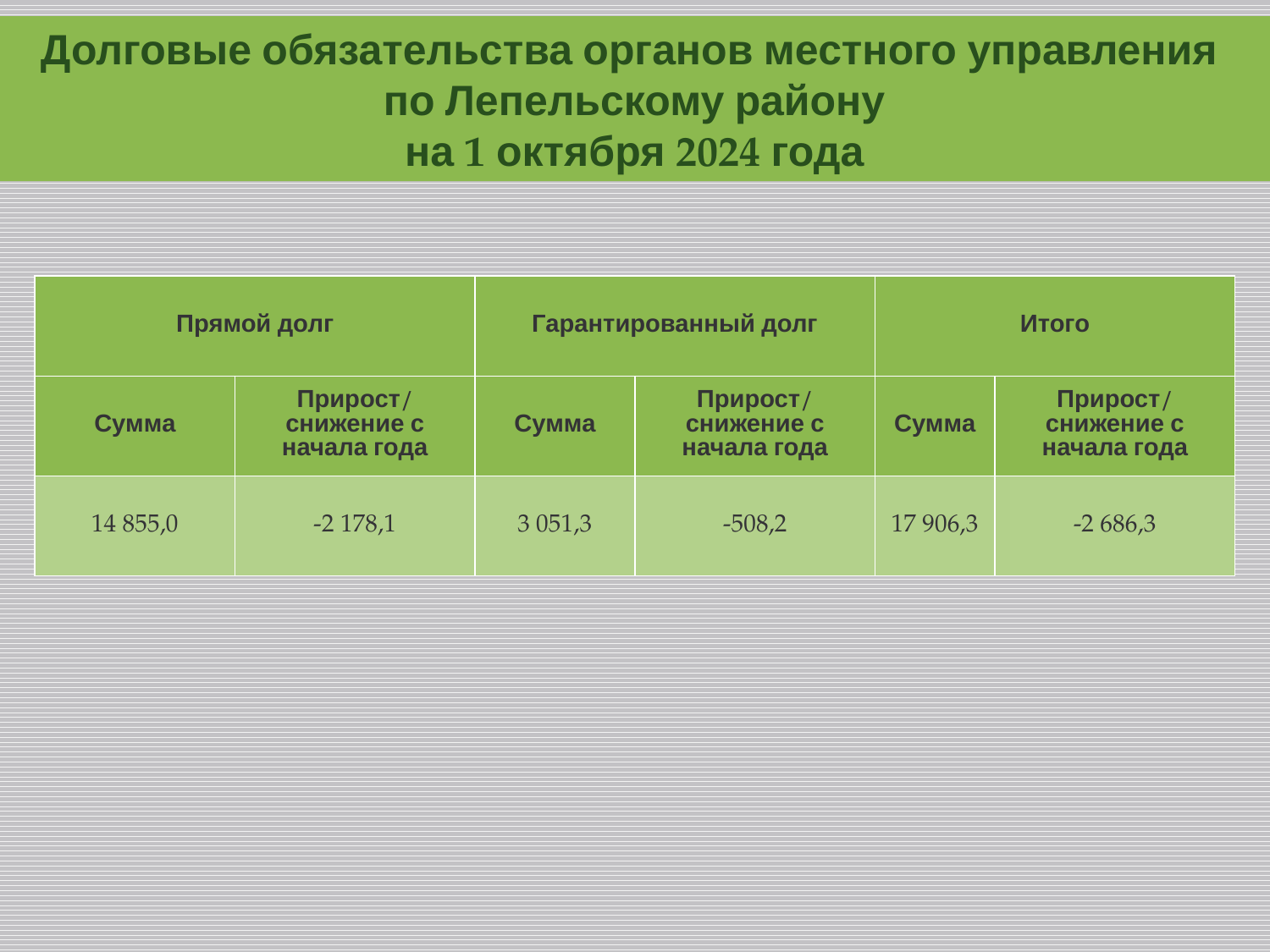

Долговые обязательства органов местного управления
по Лепельскому району
на 1 октября 2024 года
| Прямой долг |  | Гарантированный долг |  | Итого |  |
| --- | --- | --- | --- | --- | --- |
| Сумма | Прирост/снижение с начала года | Сумма | Прирост/снижение с начала года | Сумма | Прирост/снижение с начала года |
| 14 855,0 | -2 178,1 | 3 051,3 | -508,2 | 17 906,3 | -2 686,3 |